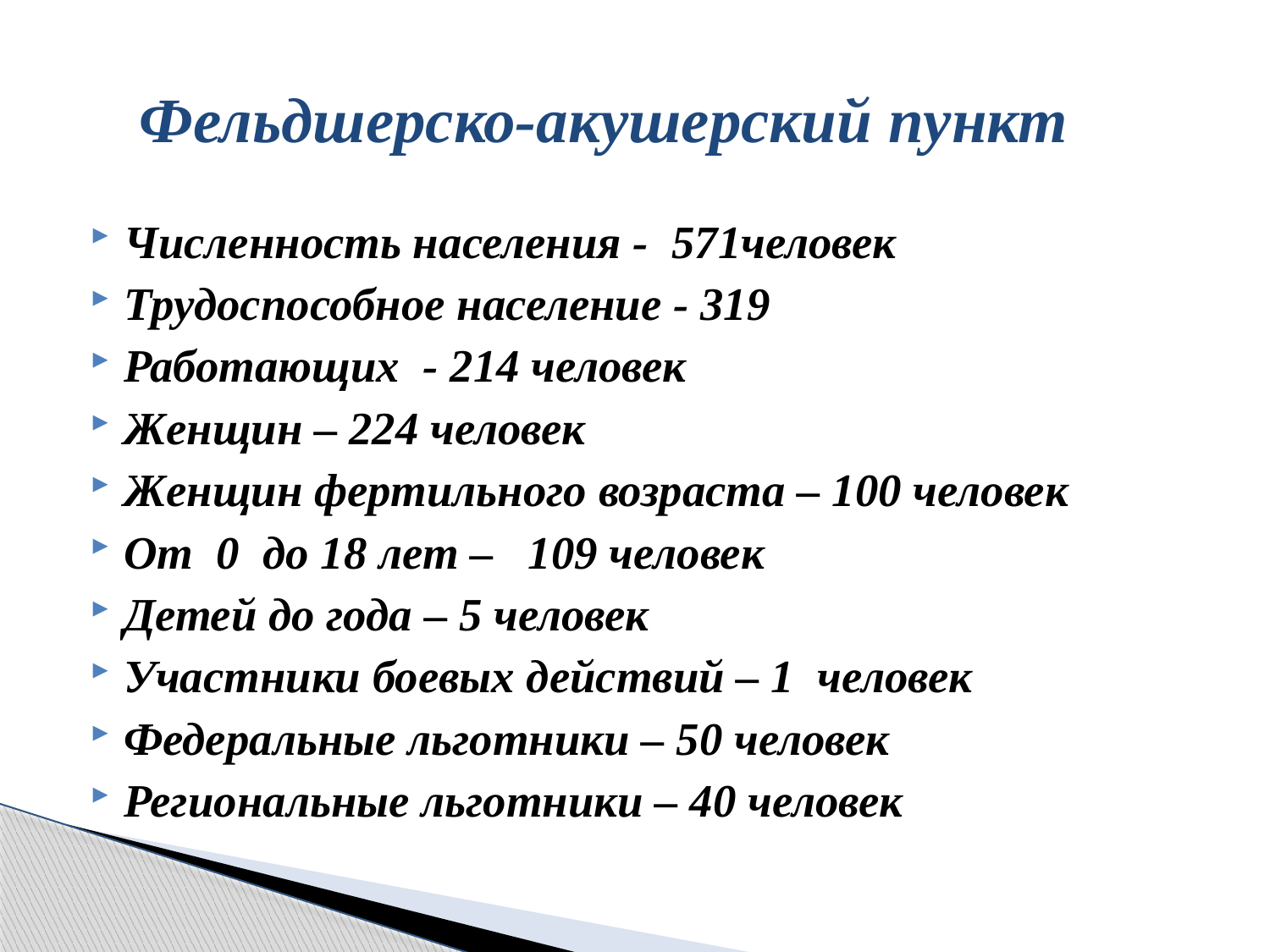

# Фельдшерско-акушерский пункт
Численность населения -  571человек
Трудоспособное население - 319
Работающих  - 214 человек
Женщин – 224 человек
Женщин фертильного возраста – 100 человек
От  0  до 18 лет –   109 человек
Детей до года – 5 человек
Участники боевых действий – 1  человек
Федеральные льготники – 50 человек
Региональные льготники – 40 человек